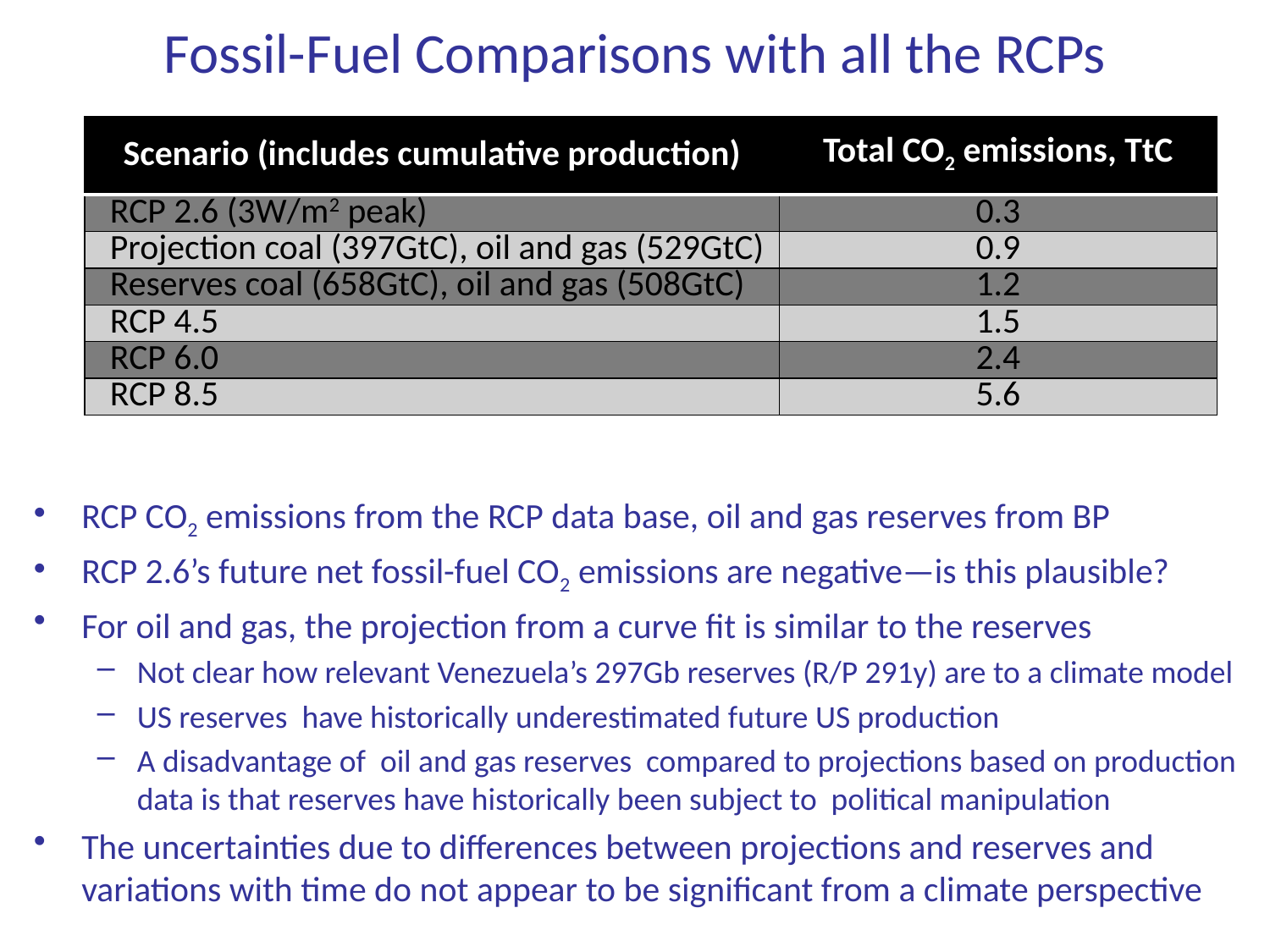

# Fossil-Fuel Comparisons with all the RCPs
| Scenario (includes cumulative production) | Total CO2 emissions, TtC |
| --- | --- |
| RCP 2.6 (3W/m2 peak) | 0.3 |
| Projection coal (397GtC), oil and gas (529GtC) | 0.9 |
| Reserves coal (658GtC), oil and gas (508GtC) | 1.2 |
| RCP 4.5 | 1.5 |
| RCP 6.0 | 2.4 |
| RCP 8.5 | 5.6 |
RCP CO2 emissions from the RCP data base, oil and gas reserves from BP
RCP 2.6’s future net fossil-fuel CO2 emissions are negative—is this plausible?
For oil and gas, the projection from a curve fit is similar to the reserves
Not clear how relevant Venezuela’s 297Gb reserves (R/P 291y) are to a climate model
US reserves  have historically underestimated future US production
A disadvantage of  oil and gas reserves  compared to projections based on production data is that reserves have historically been subject to  political manipulation
The uncertainties due to differences between projections and reserves and variations with time do not appear to be significant from a climate perspective
29